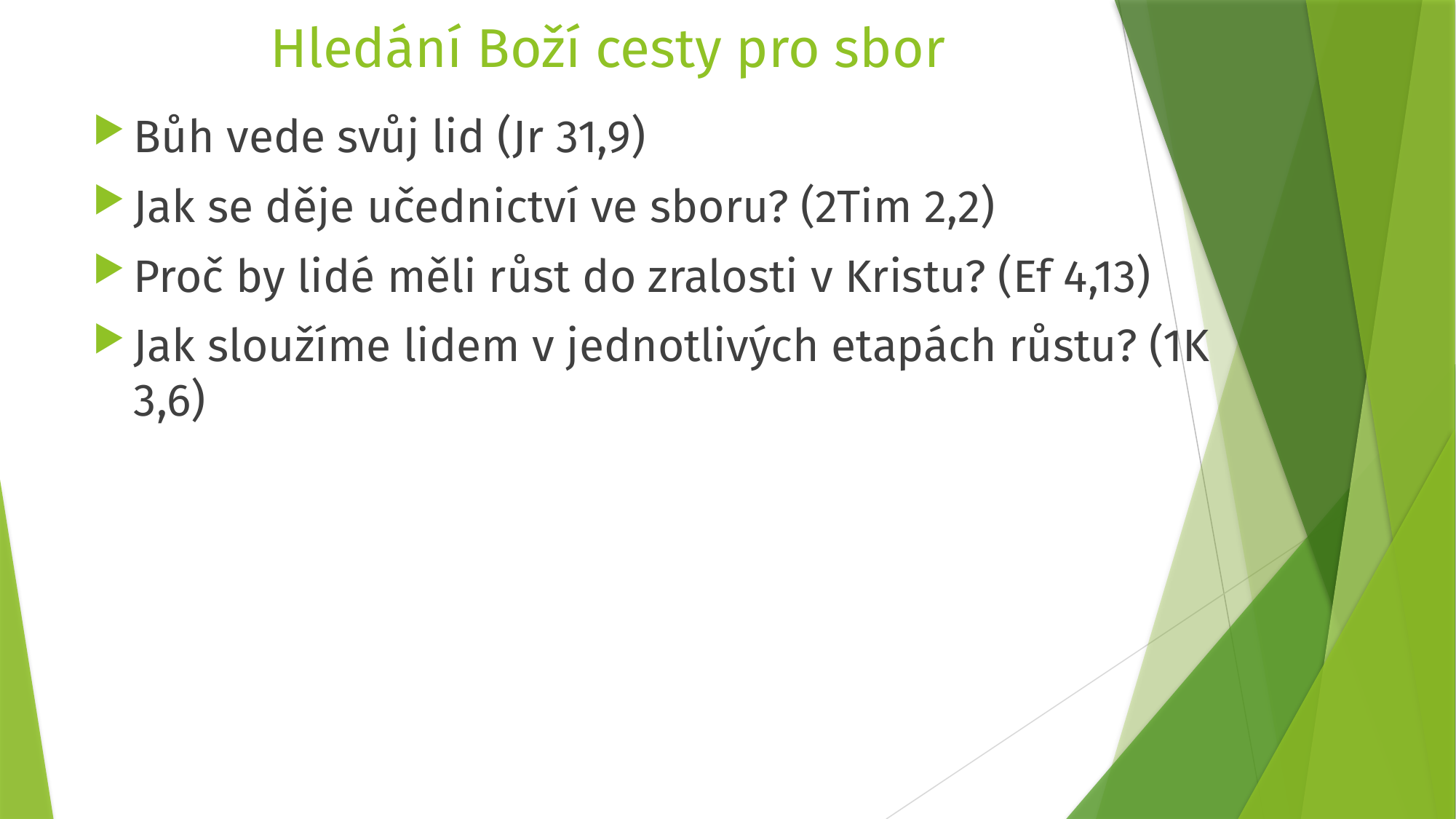

# Hledání Boží cesty pro sbor
Bůh vede svůj lid (Jr 31,9)
Jak se děje učednictví ve sboru? (2Tim 2,2)
Proč by lidé měli růst do zralosti v Kristu? (Ef 4,13)
Jak sloužíme lidem v jednotlivých etapách růstu? (1K 3,6)